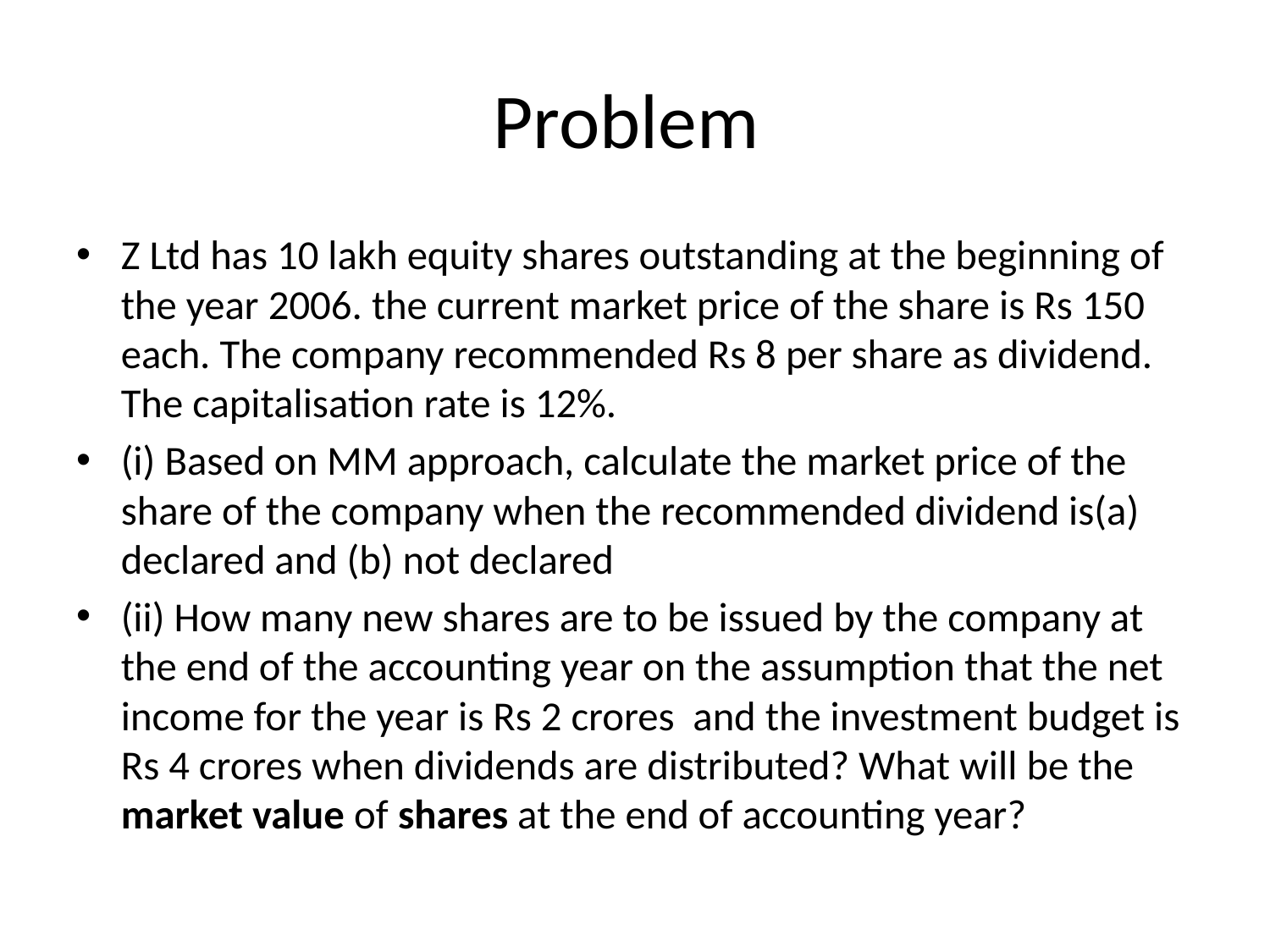

# Problem
Z Ltd has 10 lakh equity shares outstanding at the beginning of the year 2006. the current market price of the share is Rs 150 each. The company recommended Rs 8 per share as dividend. The capitalisation rate is 12%.
(i) Based on MM approach, calculate the market price of the share of the company when the recommended dividend is(a) declared and (b) not declared
(ii) How many new shares are to be issued by the company at the end of the accounting year on the assumption that the net income for the year is Rs 2 crores  and the investment budget is Rs 4 crores when dividends are distributed? What will be the market value of shares at the end of accounting year?